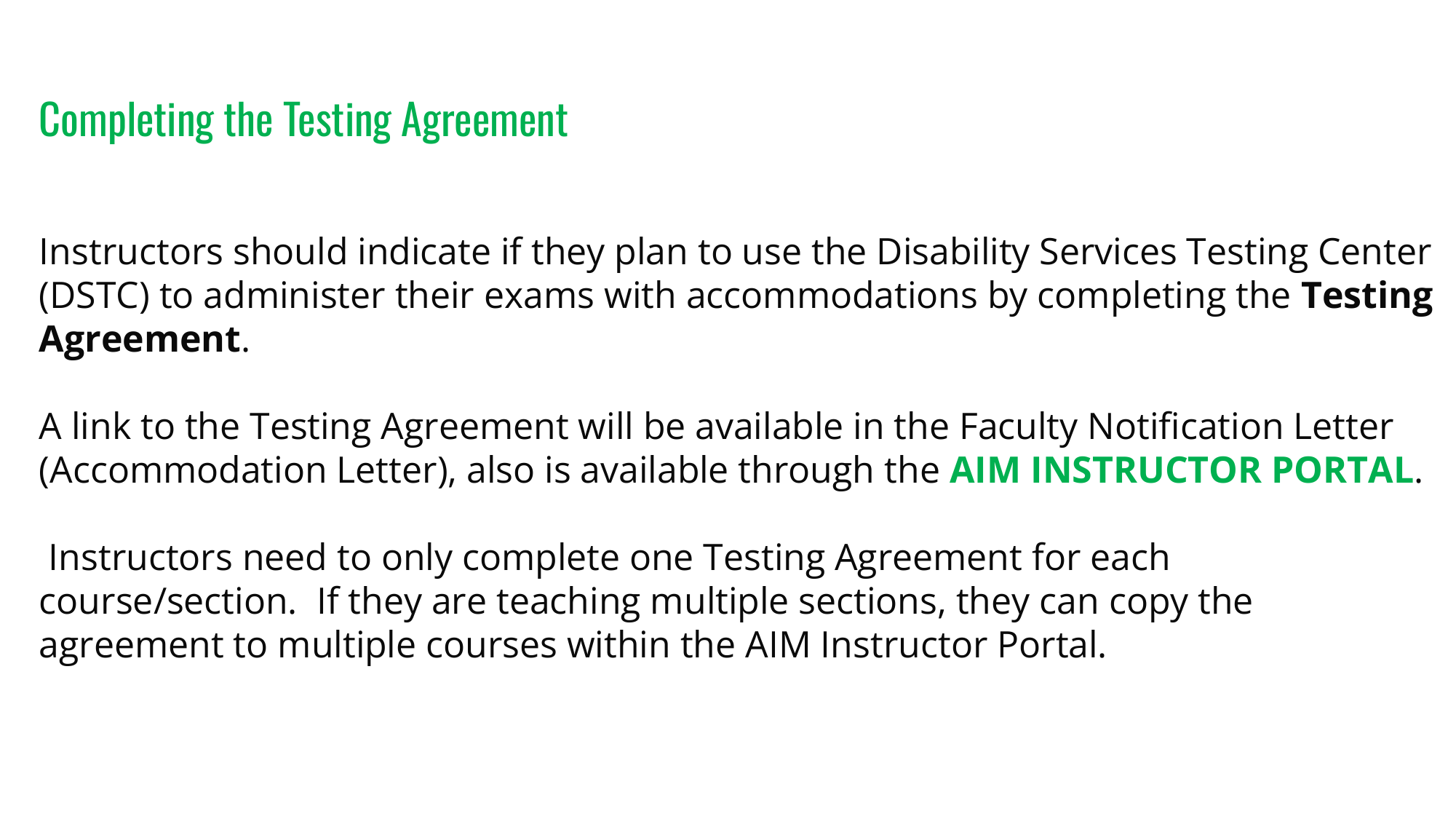

Completing the Testing Agreement

Instructors should indicate if they plan to use the Disability Services Testing Center (DSTC) to administer their exams with accommodations by completing the Testing Agreement.

A link to the Testing Agreement will be available in the Faculty Notification Letter (Accommodation Letter), also is available through the AIM INSTRUCTOR PORTAL.

 Instructors need to only complete one Testing Agreement for each course/section.  If they are teaching multiple sections, they can copy the agreement to multiple courses within the AIM Instructor Portal.